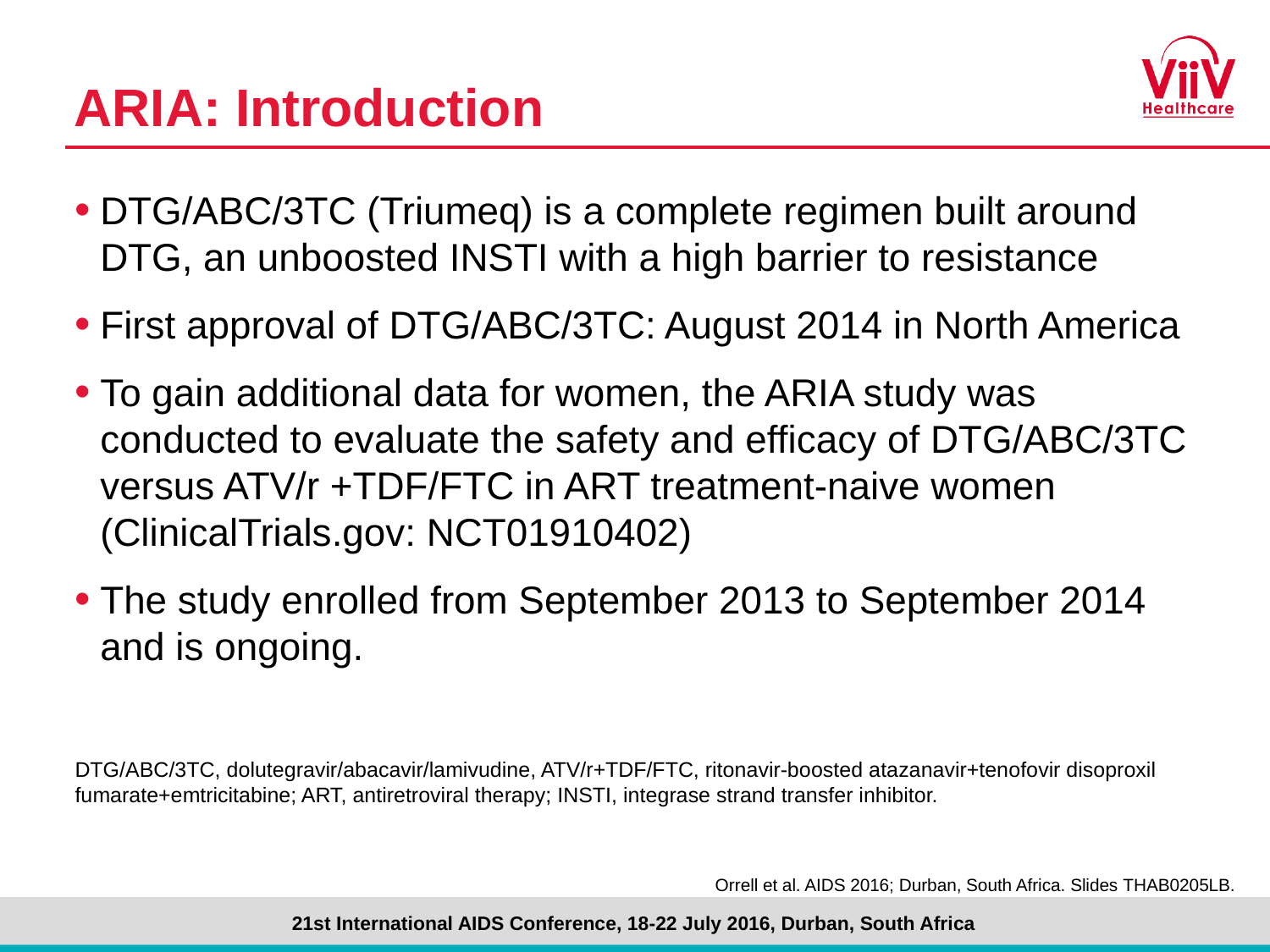

# ARIA: Introduction
DTG/ABC/3TC (Triumeq) is a complete regimen built around DTG, an unboosted INSTI with a high barrier to resistance
First approval of DTG/ABC/3TC: August 2014 in North America
To gain additional data for women, the ARIA study was conducted to evaluate the safety and efficacy of DTG/ABC/3TC versus ATV/r +TDF/FTC in ART treatment-naive women (ClinicalTrials.gov: NCT01910402)
The study enrolled from September 2013 to September 2014 and is ongoing.
DTG/ABC/3TC, dolutegravir/abacavir/lamivudine, ATV/r+TDF/FTC, ritonavir-boosted atazanavir+tenofovir disoproxil fumarate+emtricitabine; ART, antiretroviral therapy; INSTI, integrase strand transfer inhibitor.
Orrell et al. AIDS 2016; Durban, South Africa. Slides THAB0205LB.